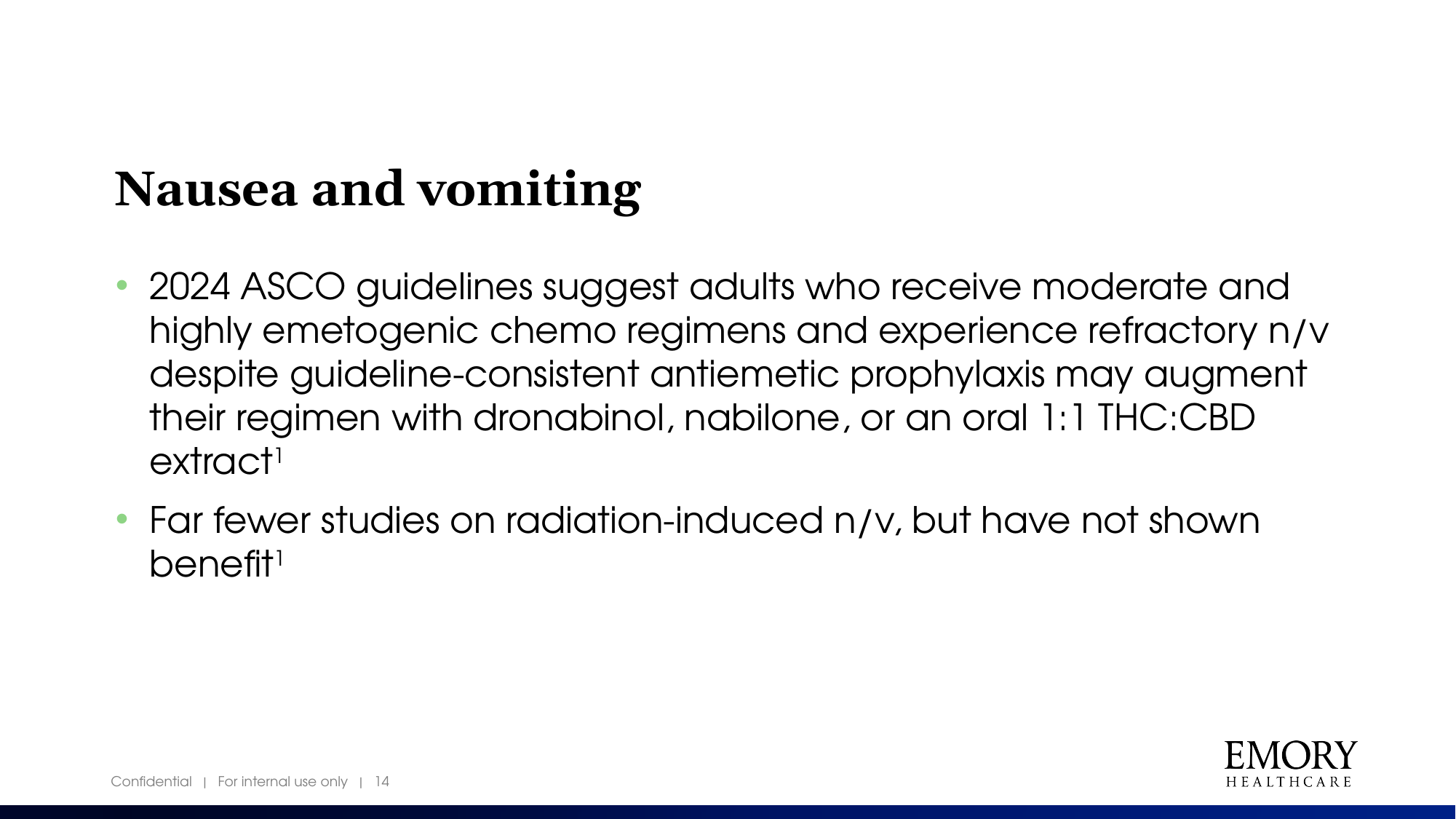

# Nausea and vomiting
2024 ASCO guidelines suggest adults who receive moderate and highly emetogenic chemo regimens and experience refractory n/v despite guideline-consistent antiemetic prophylaxis may augment their regimen with dronabinol, nabilone, or an oral 1:1 THC:CBD extract1
Far fewer studies on radiation-induced n/v, but have not shown benefit1